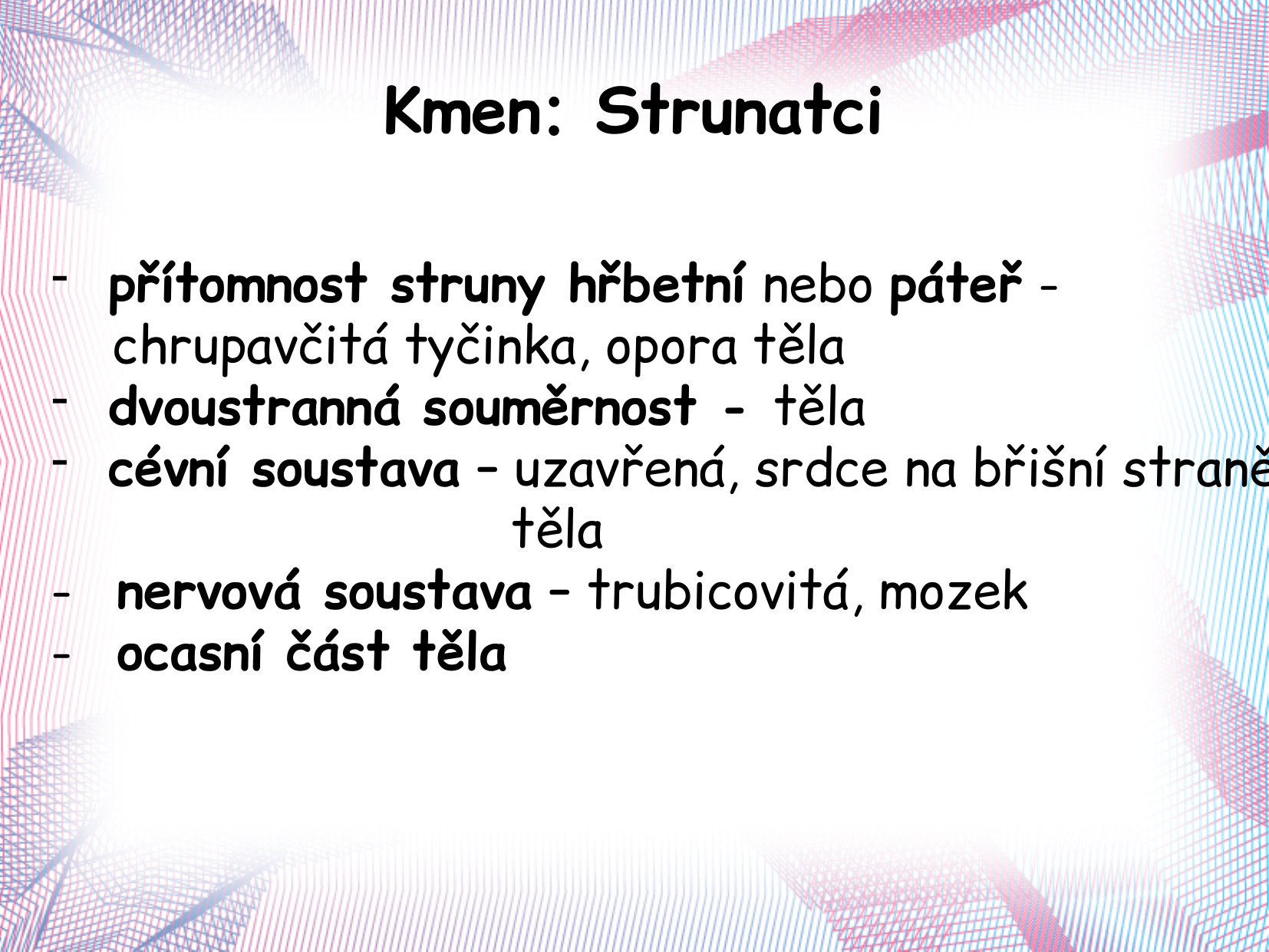

Kmen: Strunatci

přítomnost struny hřbetní nebo páteř -
    chrupavčitá tyčinka, opora těla
dvoustranná souměrnost - těla
cévní soustava – uzavřená, srdce na břišní straně
                              těla
-  nervová soustava – trubicovitá, mozek
-  ocasní část těla